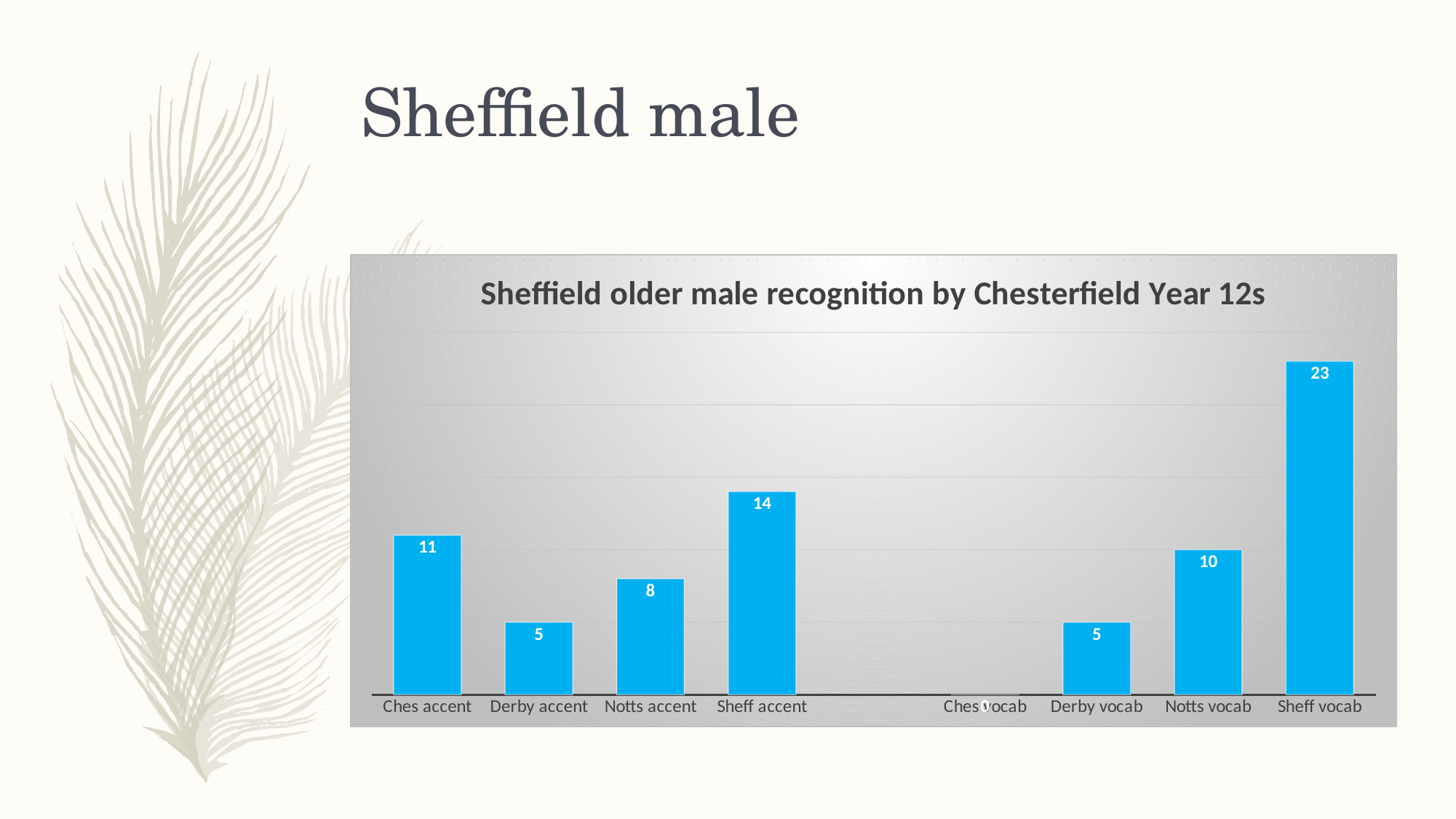

# Sheffield male

### Chart: Sheffield older male recognition by Chesterfield Year 12s

| Category |  |
|---|---|
| Ches accent | 11.0 |
| Derby accent | 5.0 |
| Notts accent | 8.0 |
| Sheff accent | 14.0 |
|  | None |
| Ches vocab | 0.0 |
| Derby vocab | 5.0 |
| Notts vocab | 10.0 |
| Sheff vocab | 23.0 |